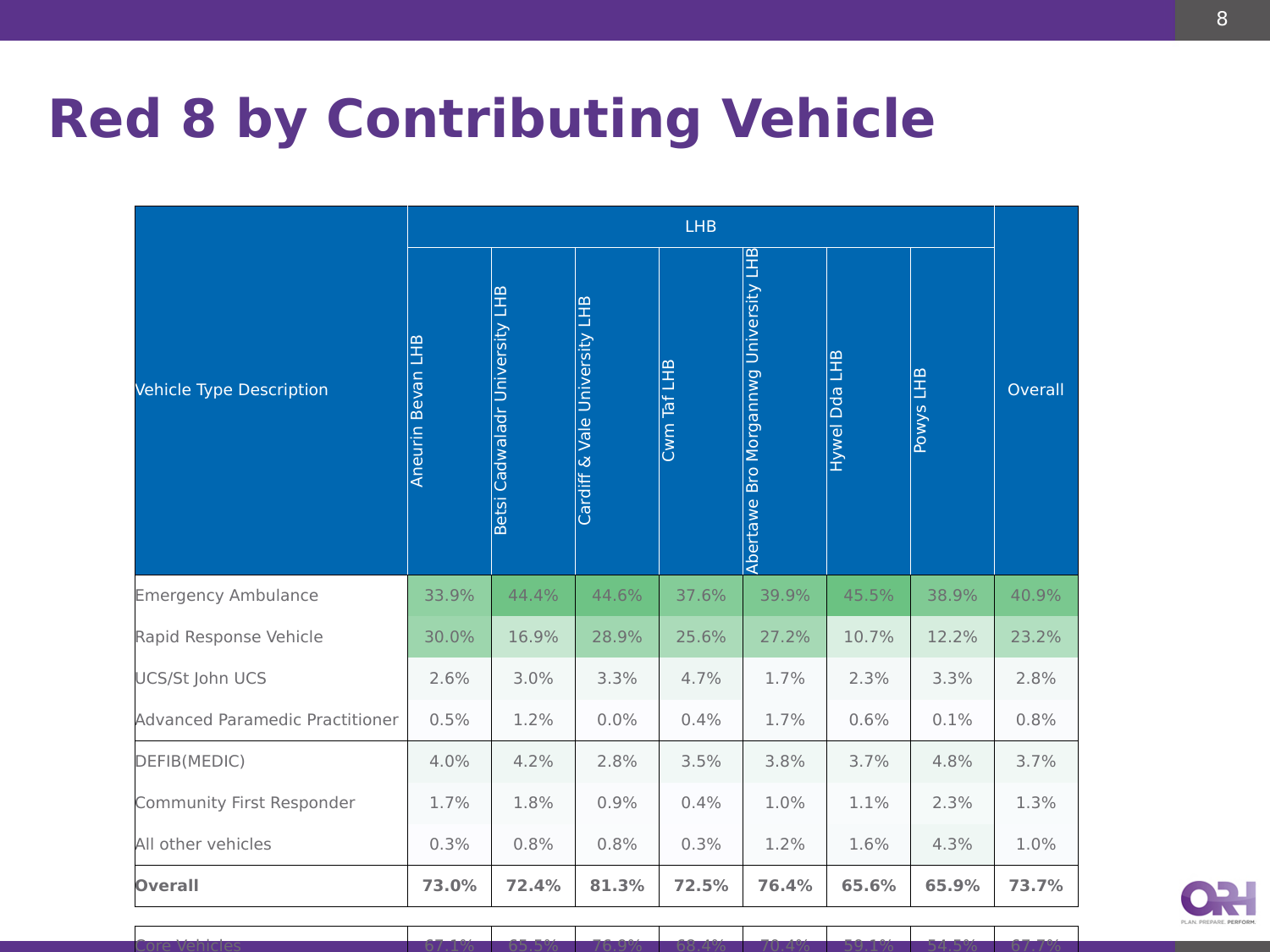

8
# Red 8 by Contributing Vehicle
| Vehicle Type Description | LHB |  |  |  |  |  |  | Overall |
| --- | --- | --- | --- | --- | --- | --- | --- | --- |
|  | Aneurin Bevan LHB | Betsi Cadwaladr University LHB | Cardiff & Vale University LHB | Cwm Taf LHB | Abertawe Bro Morgannwg University LHB | Hywel Dda LHB | Powys LHB |  |
| Emergency Ambulance | 33.9% | 44.4% | 44.6% | 37.6% | 39.9% | 45.5% | 38.9% | 40.9% |
| Rapid Response Vehicle | 30.0% | 16.9% | 28.9% | 25.6% | 27.2% | 10.7% | 12.2% | 23.2% |
| UCS/St John UCS | 2.6% | 3.0% | 3.3% | 4.7% | 1.7% | 2.3% | 3.3% | 2.8% |
| Advanced Paramedic Practitioner | 0.5% | 1.2% | 0.0% | 0.4% | 1.7% | 0.6% | 0.1% | 0.8% |
| DEFIB(MEDIC) | 4.0% | 4.2% | 2.8% | 3.5% | 3.8% | 3.7% | 4.8% | 3.7% |
| Community First Responder | 1.7% | 1.8% | 0.9% | 0.4% | 1.0% | 1.1% | 2.3% | 1.3% |
| All other vehicles | 0.3% | 0.8% | 0.8% | 0.3% | 1.2% | 1.6% | 4.3% | 1.0% |
| Overall | 73.0% | 72.4% | 81.3% | 72.5% | 76.4% | 65.6% | 65.9% | 73.7% |
|  |  |  |  |  |  |  |  |  |
| Core Vehicles | 67.1% | 65.5% | 76.9% | 68.4% | 70.4% | 59.1% | 54.5% | 67.7% |
| Other Vehicles | 5.9% | 6.9% | 4.4% | 4.2% | 6.0% | 6.5% | 11.3% | 6.0% |